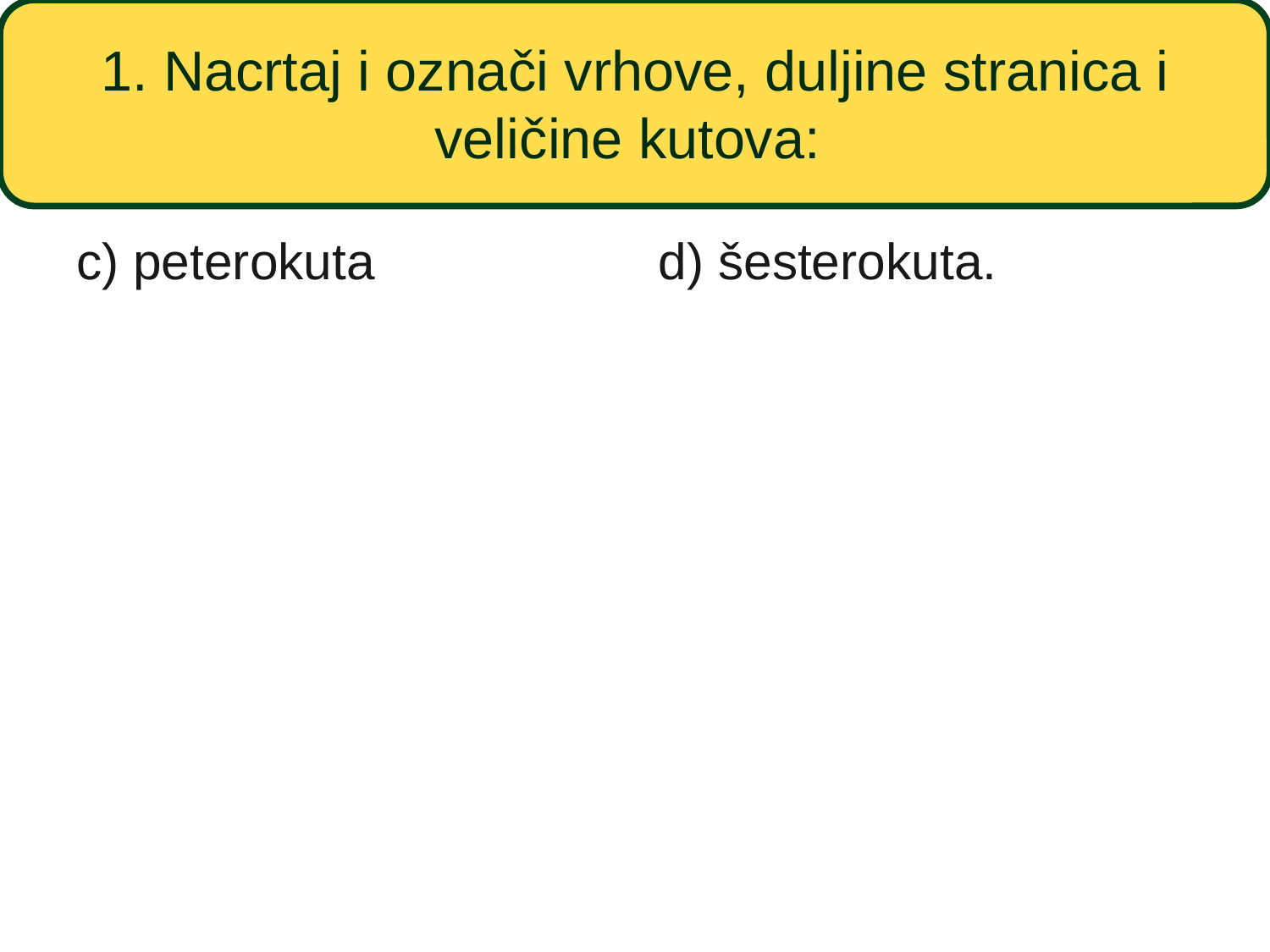

# 1. Nacrtaj i označi vrhove, duljine stranica i veličine kutova:
c) peterokuta
d) šesterokuta.